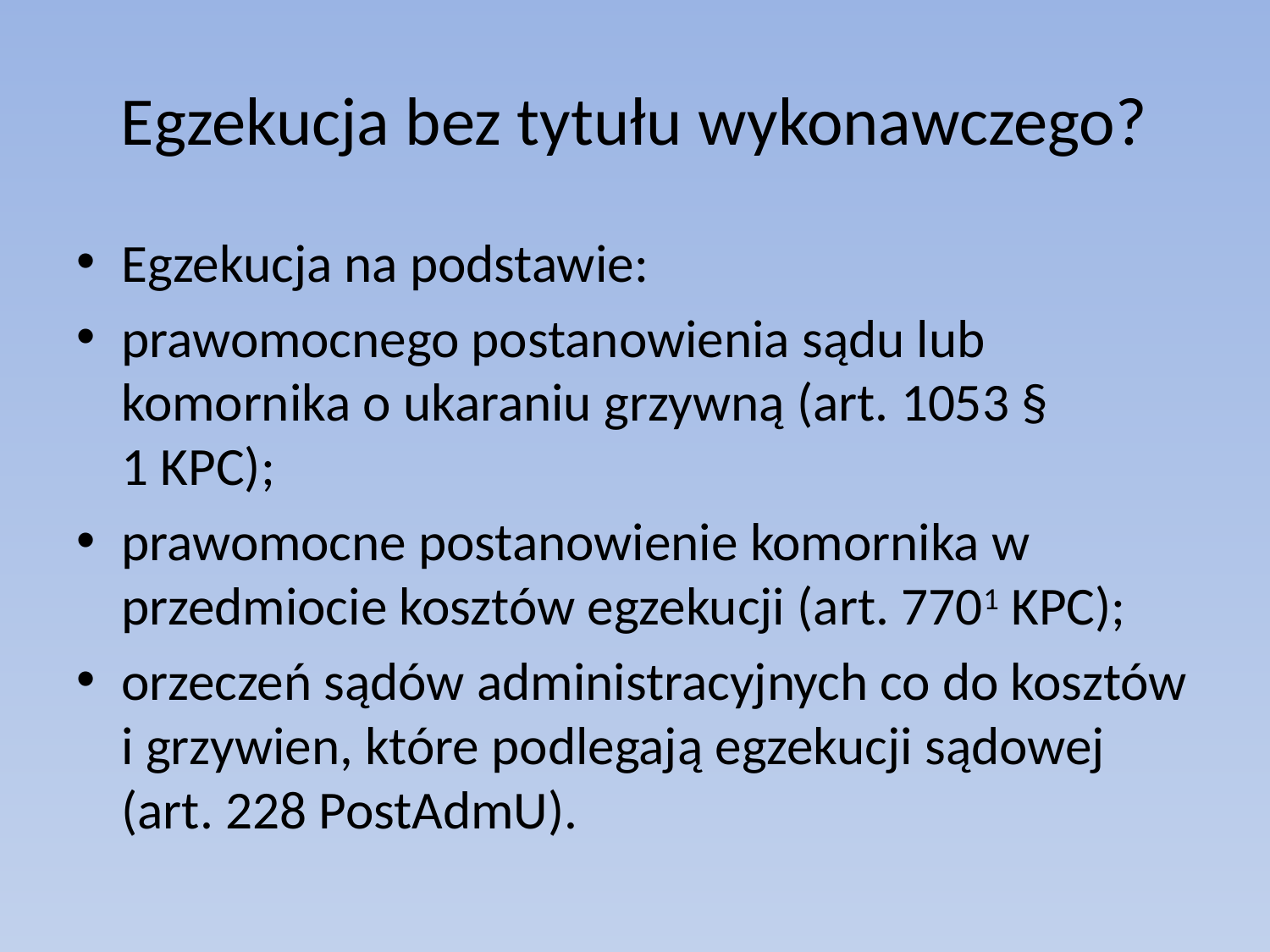

# Egzekucja bez tytułu wykonawczego?
Egzekucja na podstawie:
prawomocnego postanowienia sądu lub komornika o ukaraniu grzywną (art. 1053 § 1 KPC);
prawomocne postanowienie komornika w przedmiocie kosztów egzekucji (art. 7701 KPC);
orzeczeń sądów administracyjnych co do kosztów i grzywien, które podlegają egzekucji sądowej (art. 228 PostAdmU).